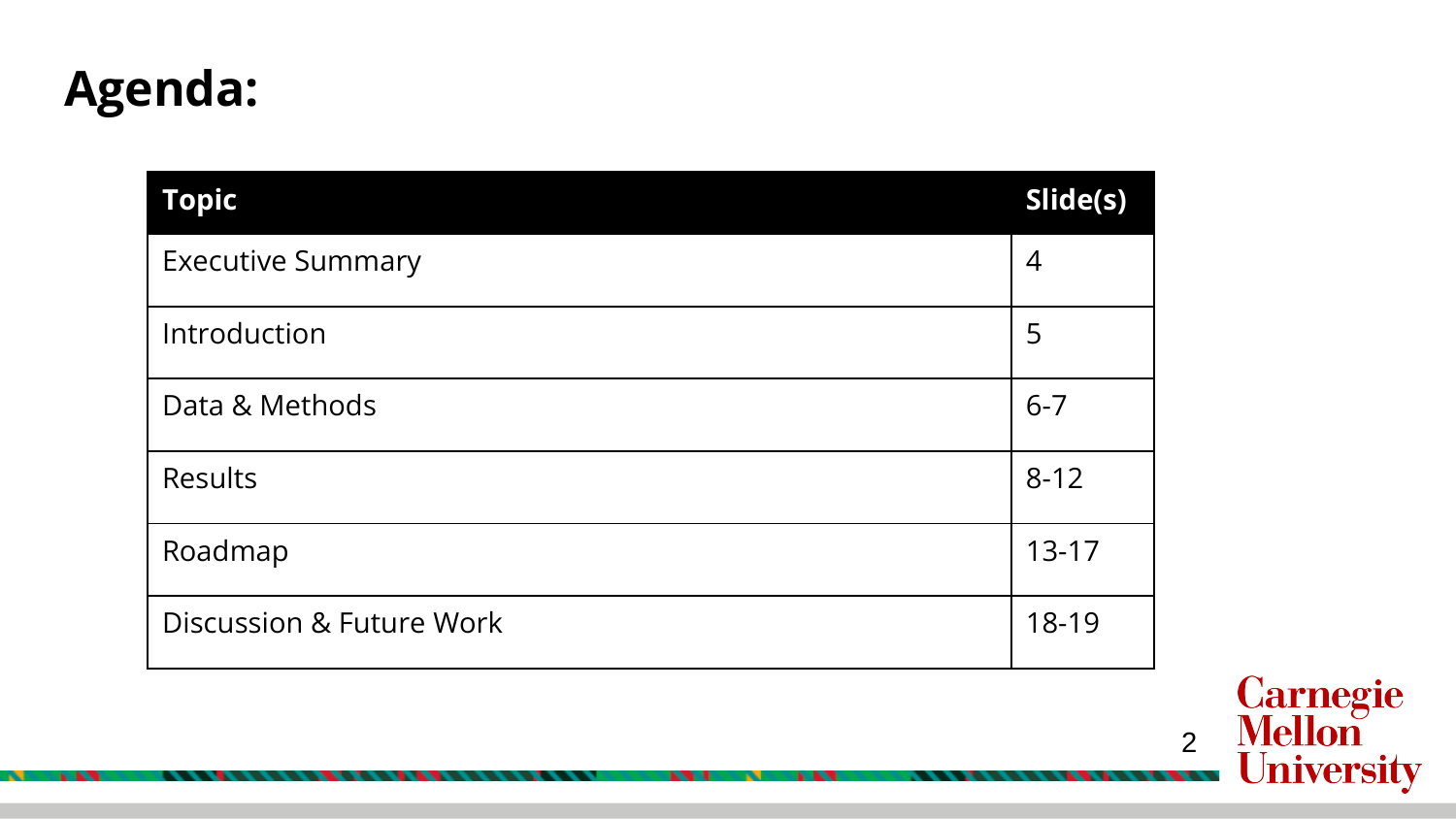

# Agenda:
| Topic | Slide(s) |
| --- | --- |
| Executive Summary | 4 |
| Introduction | 5 |
| Data & Methods | 6-7 |
| Results | 8-12 |
| Roadmap | 13-17 |
| Discussion & Future Work | 18-19 |
2